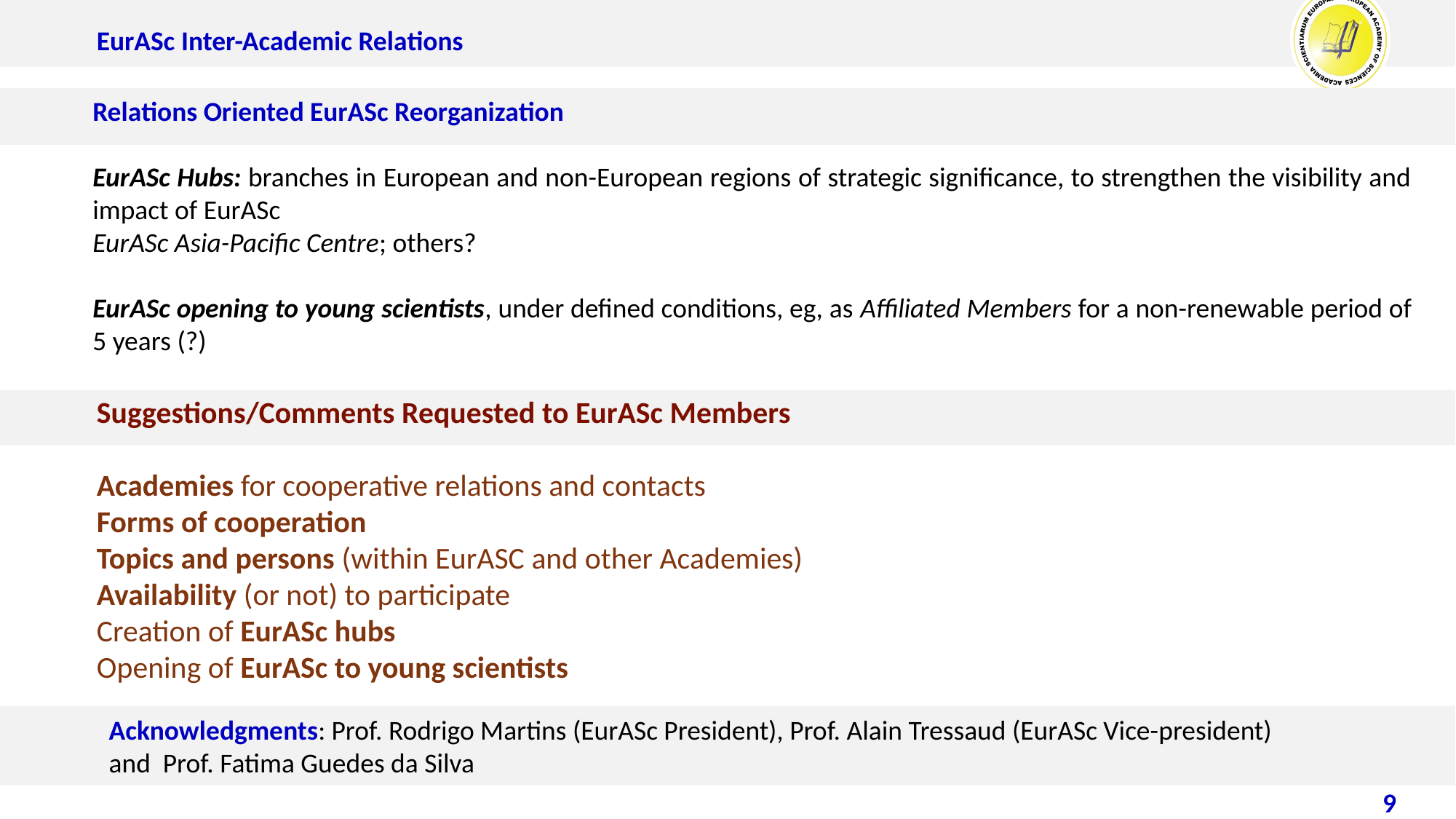

EurASc Inter-Academic Relations

Relations Oriented EurASc Reorganization

EurASc Hubs: branches in European and non-European regions of strategic significance, to strengthen the visibility and impact of EurASc
EurASc Asia-Pacific Centre; others?

EurASc opening to young scientists, under defined conditions, eg, as Affiliated Members for a non-renewable period of 5 years (?)
Suggestions/Comments Requested to EurASc Members

Academies for cooperative relations and contacts
Forms of cooperation
Topics and persons (within EurASC and other Academies)
Availability (or not) to participate
Creation of EurASc hubs
Opening of EurASc to young scientists

Acknowledgments: Prof. Rodrigo Martins (EurASc President), Prof. Alain Tressaud (EurASc Vice-president) and  Prof. Fatima Guedes da Silva
9